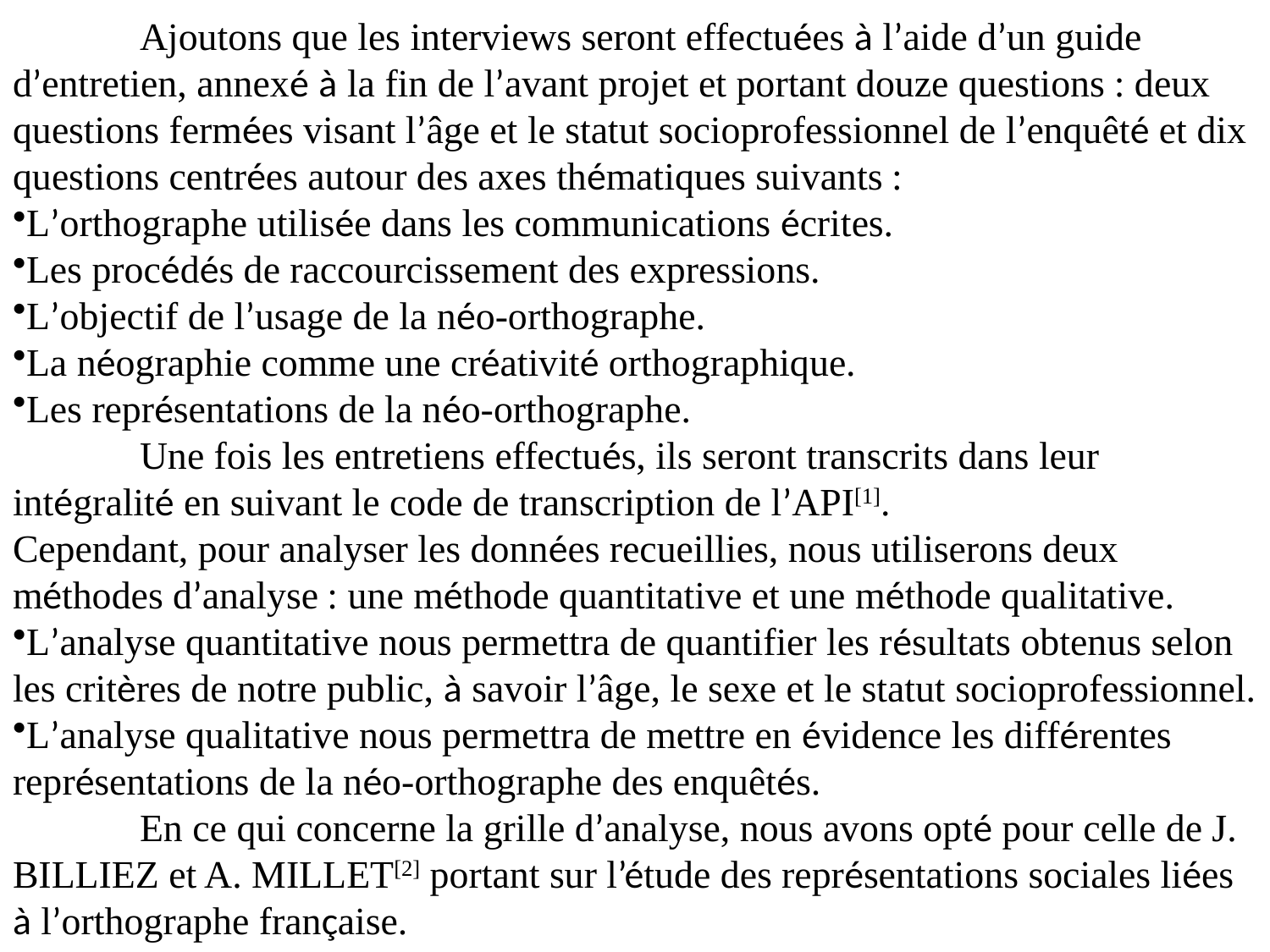

Ajoutons que les interviews seront effectuées à l’aide d’un guide d’entretien, annexé à la fin de l’avant projet et portant douze questions : deux questions fermées visant l’âge et le statut socioprofessionnel de l’enquêté et dix questions centrées autour des axes thématiques suivants :
L’orthographe utilisée dans les communications écrites.
Les procédés de raccourcissement des expressions.
L’objectif de l’usage de la néo-orthographe.
La néographie comme une créativité orthographique.
Les représentations de la néo-orthographe.
	Une fois les entretiens effectués, ils seront transcrits dans leur intégralité en suivant le code de transcription de l’API[1].
Cependant, pour analyser les données recueillies, nous utiliserons deux méthodes d’analyse : une méthode quantitative et une méthode qualitative.
L’analyse quantitative nous permettra de quantifier les résultats obtenus selon les critères de notre public, à savoir l’âge, le sexe et le statut socioprofessionnel.
L’analyse qualitative nous permettra de mettre en évidence les différentes représentations de la néo-orthographe des enquêtés.
	En ce qui concerne la grille d’analyse, nous avons opté pour celle de J. BILLIEZ et A. MILLET[2] portant sur l’étude des représentations sociales liées à l’orthographe française.